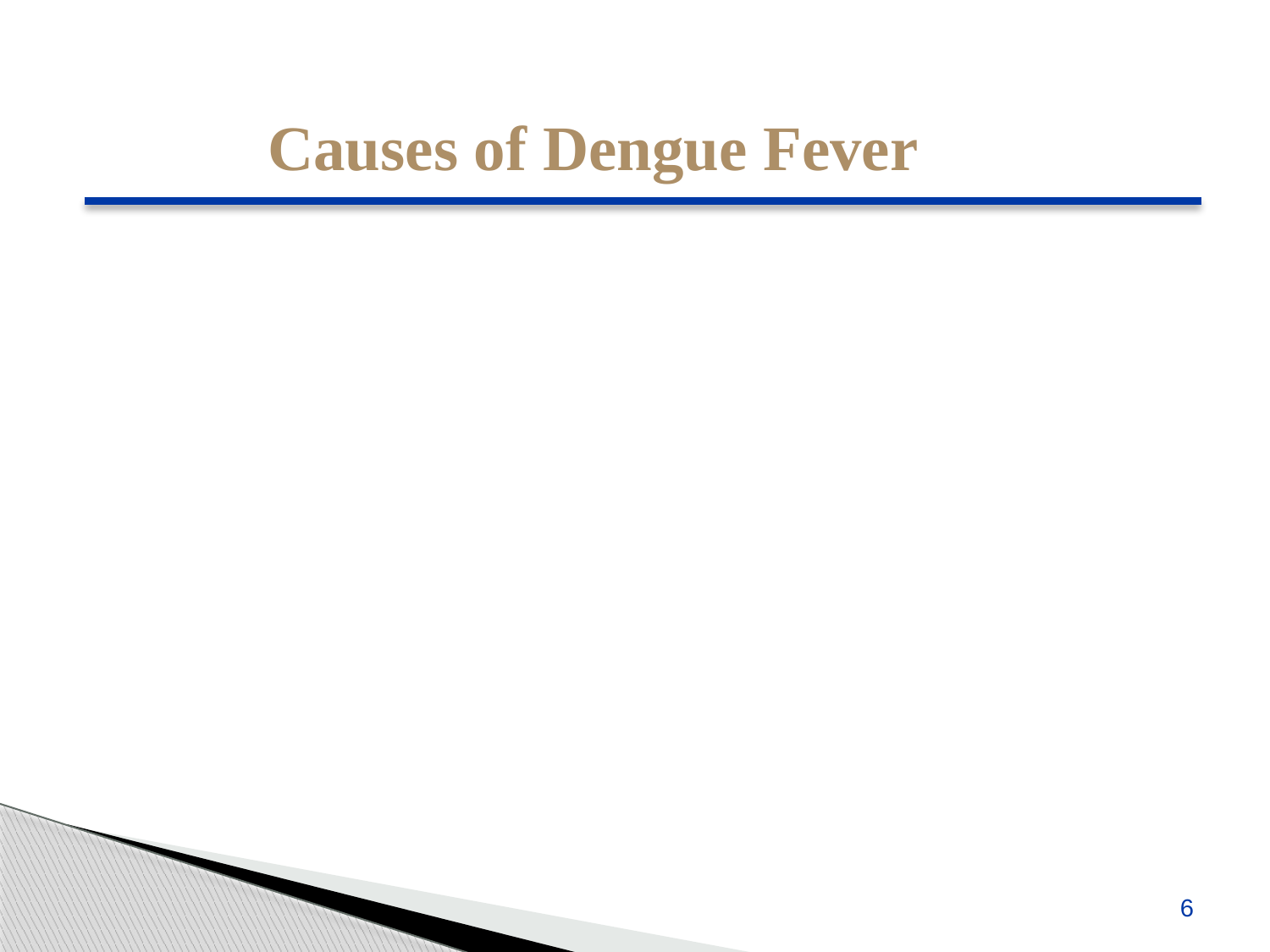

Causes of Dengue Fever
Dengue fever is caused by any one of four types of dengue viruses. You can't get dengue fever from being around an infected person. Instead, dengue fever is spread through mosquito bites.
The two types of mosquitoes that most often spread the dengue viruses are common both in and around human lodgings.
●●●
6